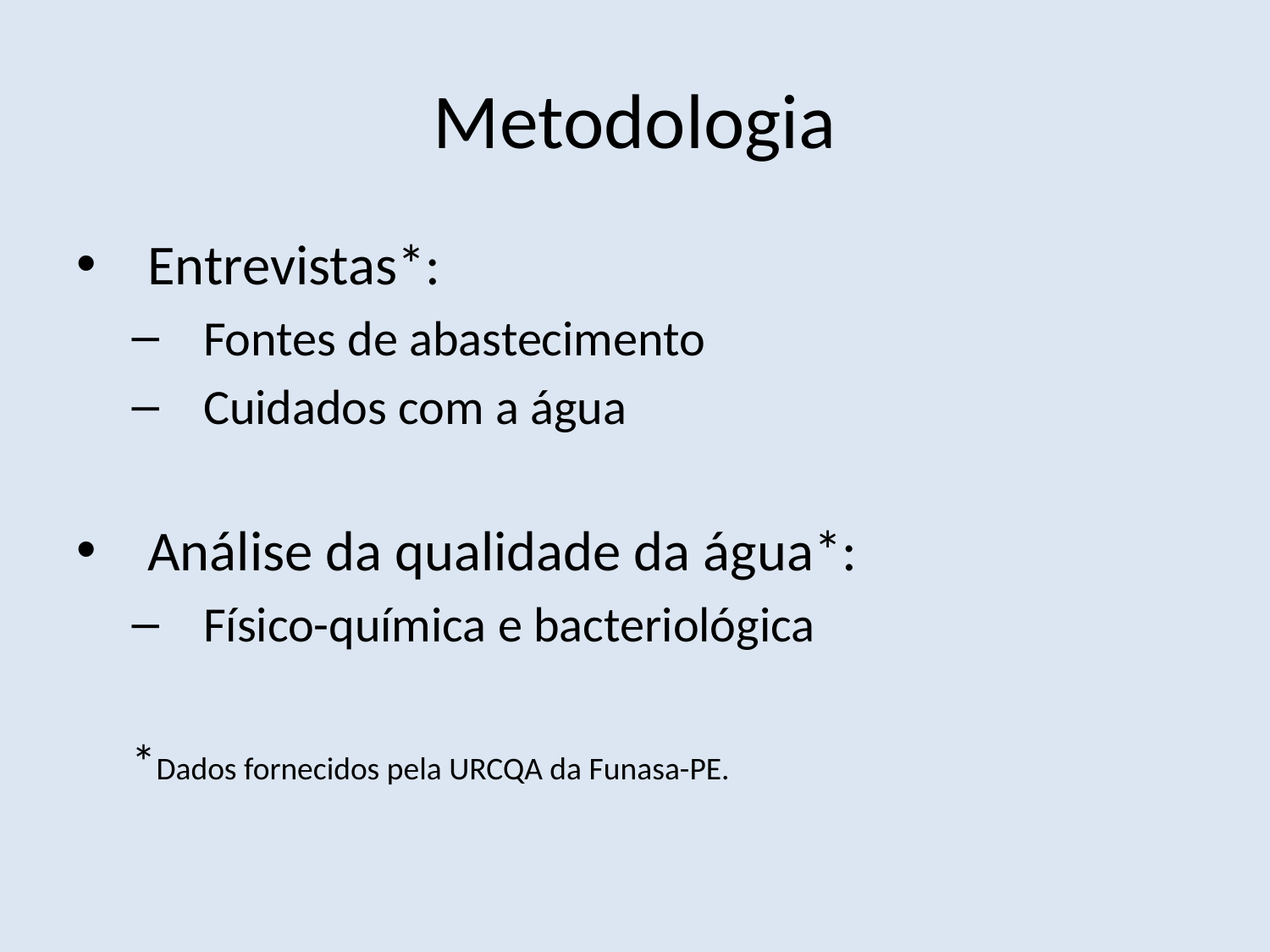

# Metodologia
Entrevistas*:
Fontes de abastecimento
Cuidados com a água

Análise da qualidade da água*:
Físico-química e bacteriológica

*Dados fornecidos pela URCQA da Funasa-PE.